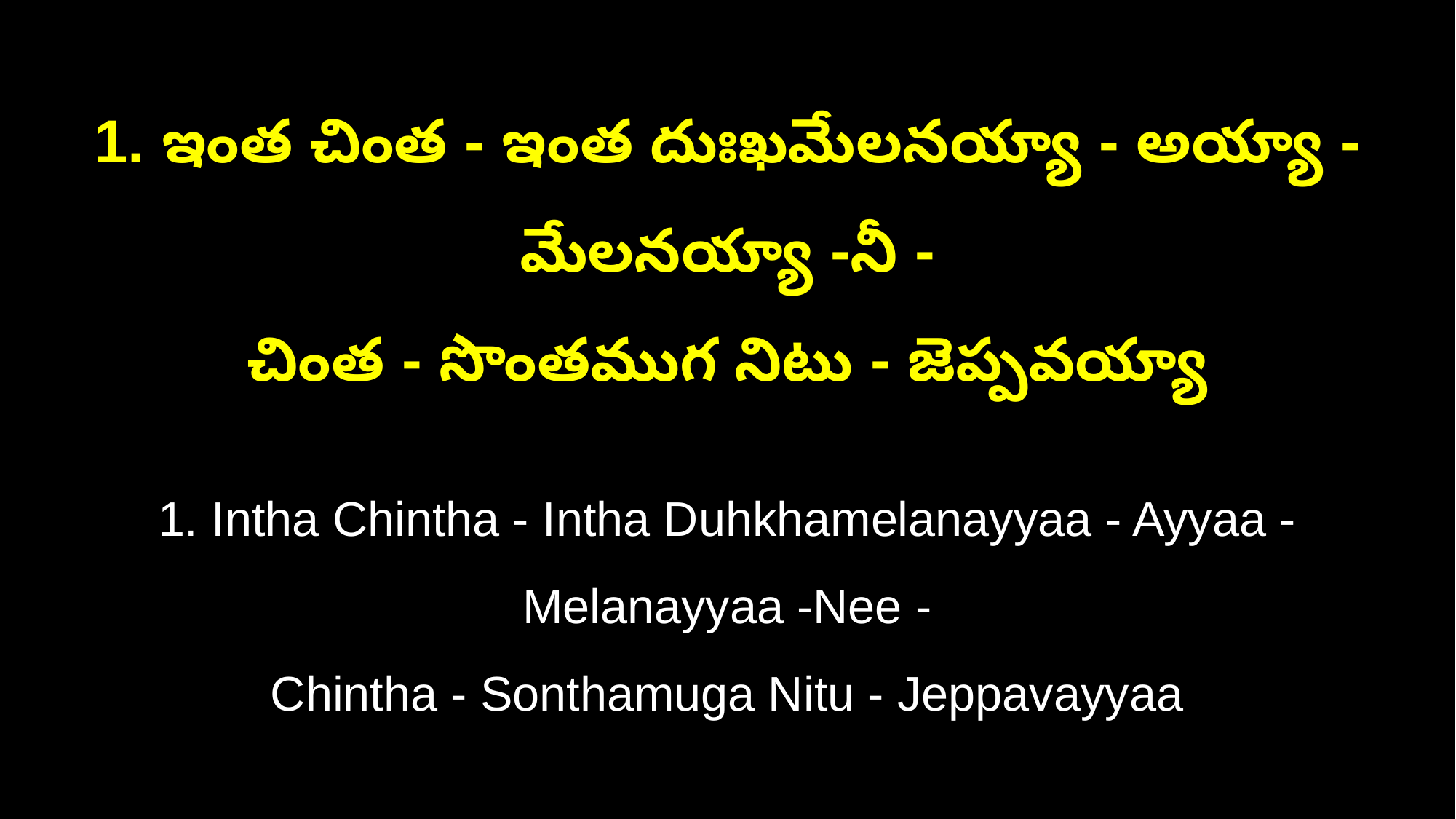

1. ఇంత చింత - ఇంత దుఃఖమేలనయ్యా - అయ్యా - మేలనయ్యా -నీ -
చింత - సొంతముగ నిటు - జెప్పవయ్యా
1. Intha Chintha - Intha Duhkhamelanayyaa - Ayyaa - Melanayyaa -Nee -
Chintha - Sonthamuga Nitu - Jeppavayyaa